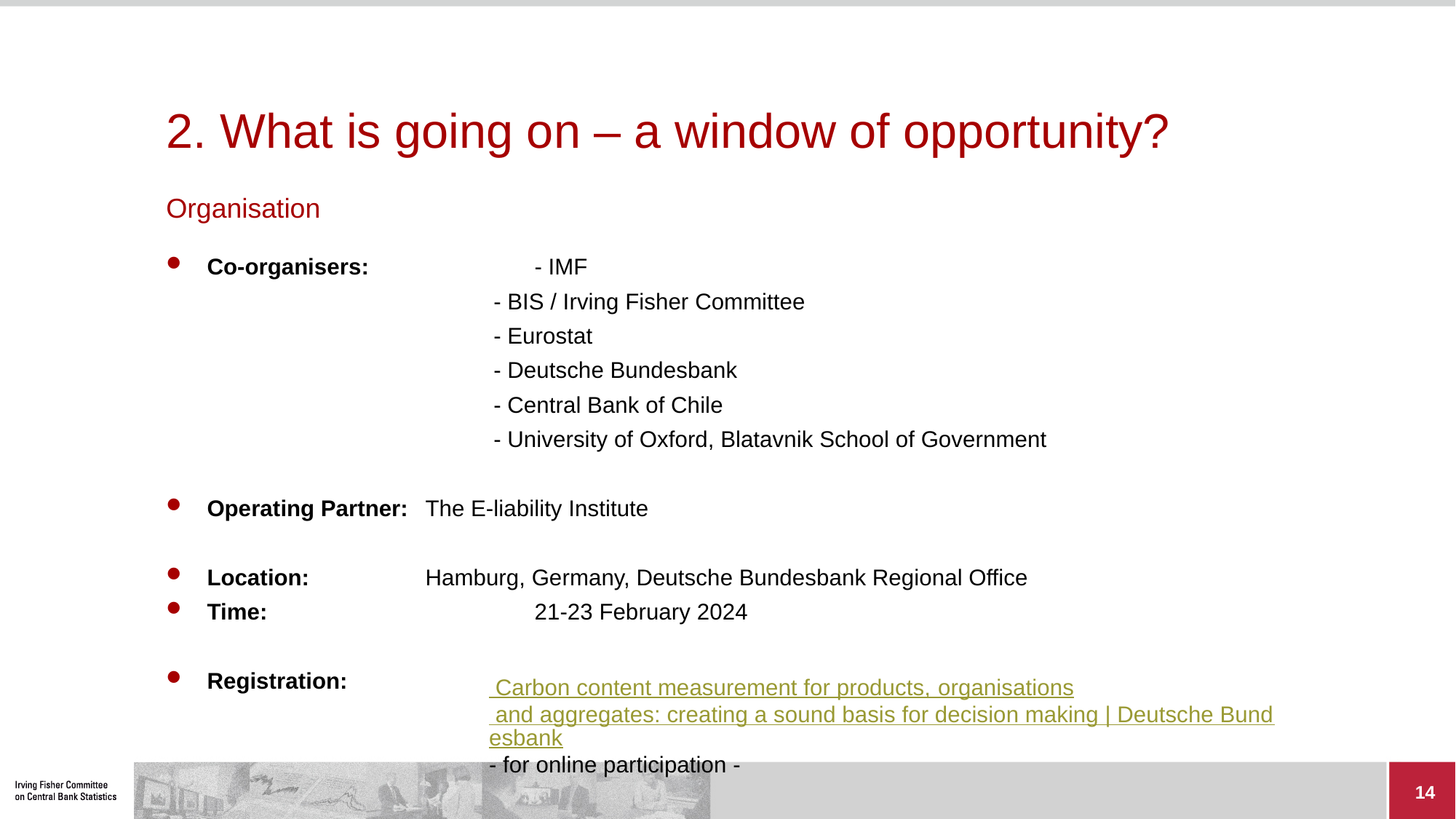

# 2. What is going on – a window of opportunity? Organisation

Co-organisers: 		- IMF
			- BIS / Irving Fisher Committee
			- Eurostat
			- Deutsche Bundesbank
			- Central Bank of Chile
			- University of Oxford, Blatavnik School of Government

Operating Partner:	The E-liability Institute

Location:		Hamburg, Germany, Deutsche Bundesbank Regional Office
Time: 			21-23 February 2024

Registration:
 Carbon content measurement for products, organisations and aggregates: creating a sound basis for decision making | Deutsche Bundesbank
- for online participation -
14